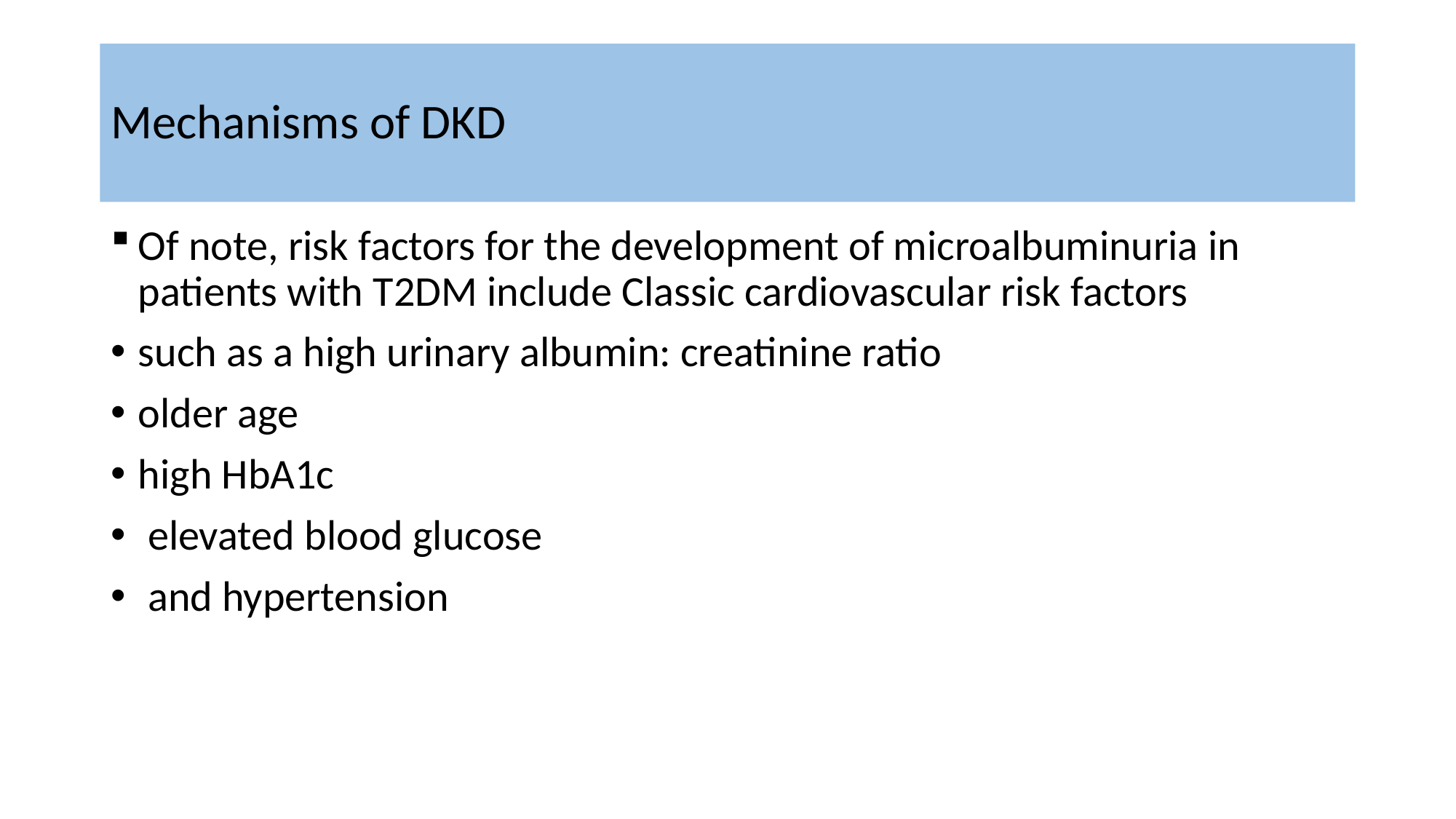

# Mechanisms of DKD
Of note, risk factors for the development of microalbuminuria in patients with T2DM include Classic cardiovascular risk factors
such as a high urinary albumin: creatinine ratio
older age
high HbA1c
 elevated blood glucose
 and hypertension